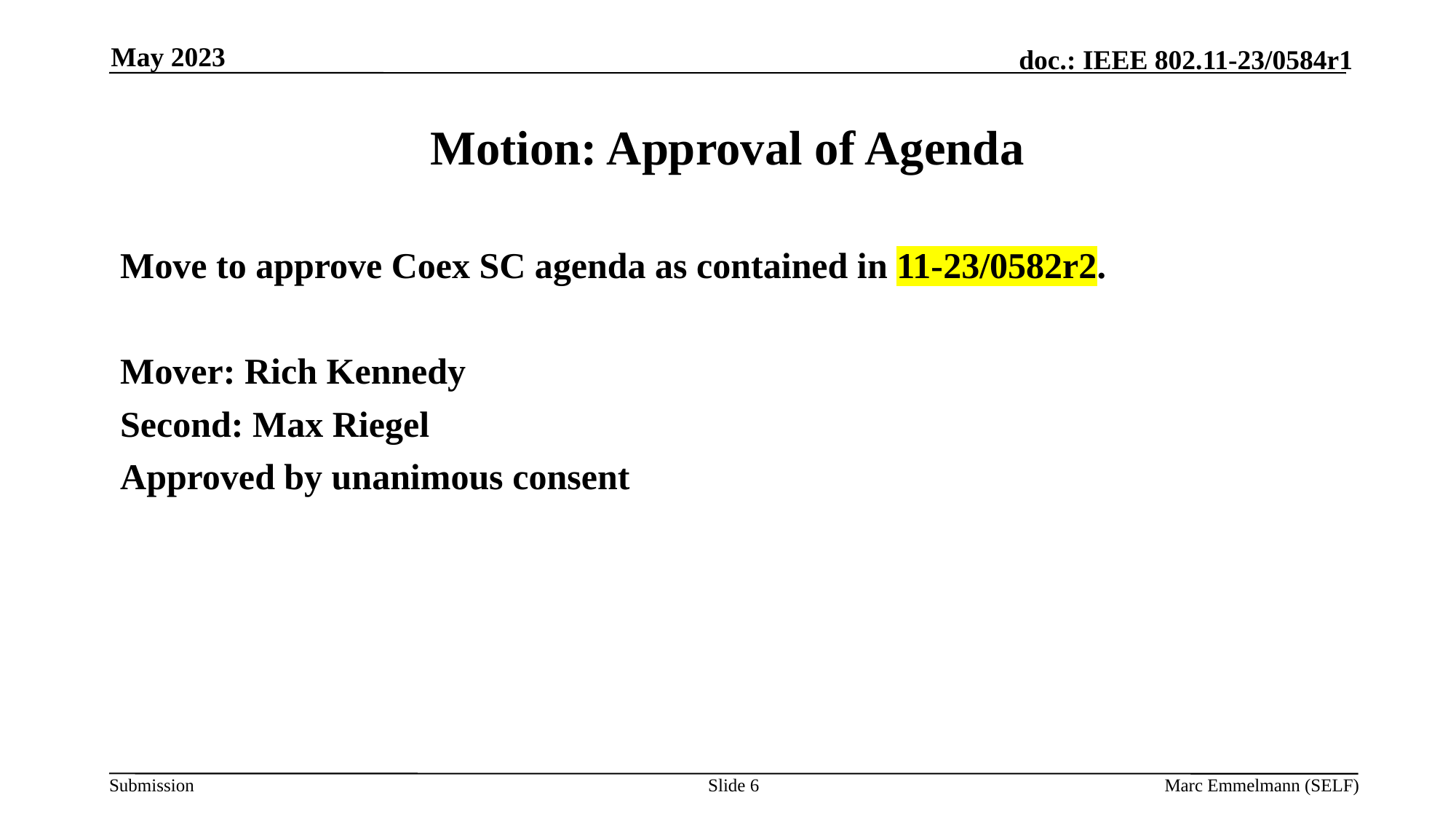

May 2023
# Motion: Approval of Agenda
Move to approve Coex SC agenda as contained in 11-23/0582r2.

Mover: Rich Kennedy
Second: Max Riegel
Approved by unanimous consent
Slide 6
Marc Emmelmann (SELF)